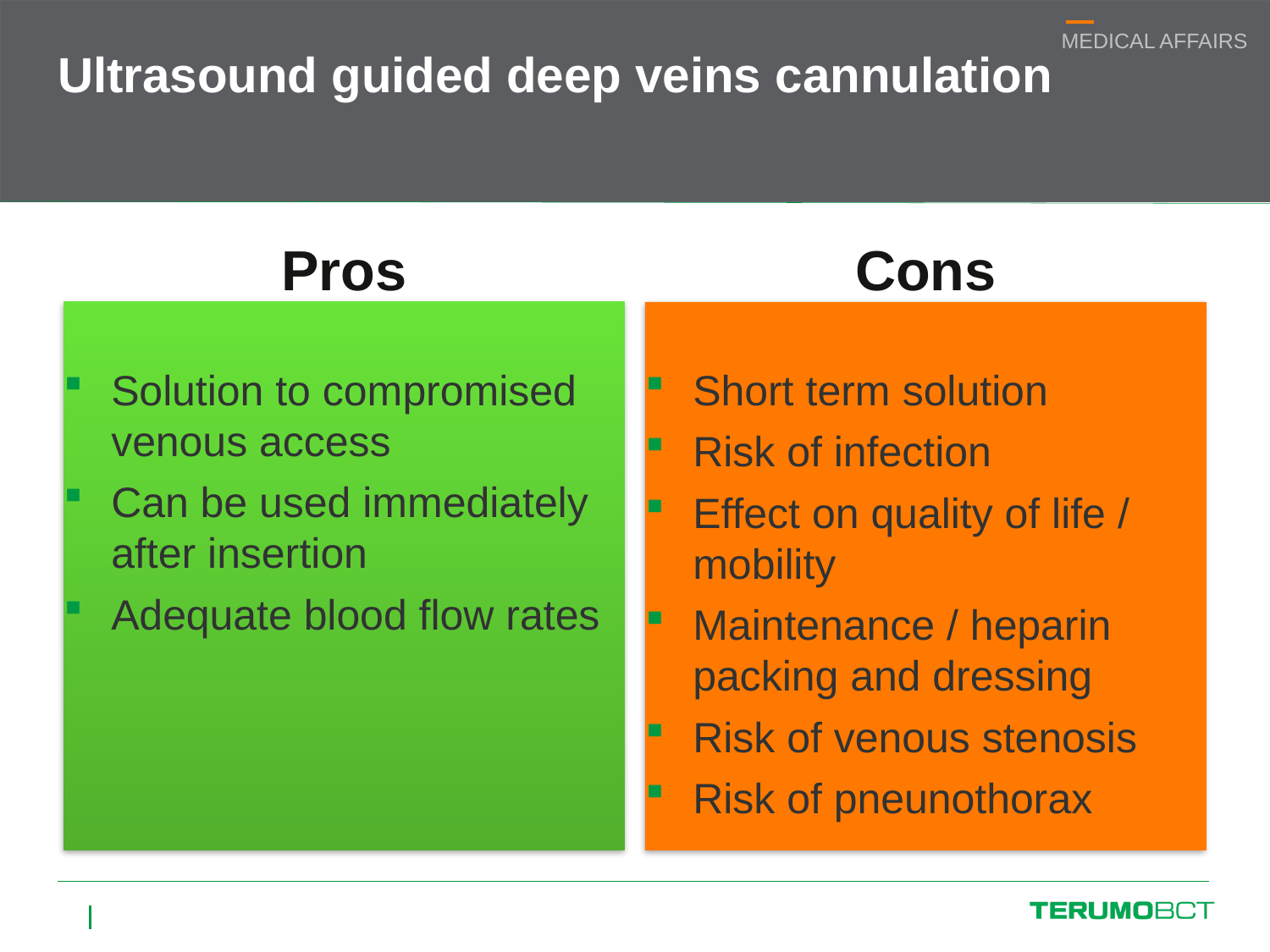

# Ultrasound guided deep veins cannulation
Pros
Cons

Solution to compromised venous access
Can be used immediately after insertion
Adequate blood flow rates

Short term solution
Risk of infection
Effect on quality of life / mobility
Maintenance / heparin packing and dressing
Risk of venous stenosis
Risk of pneunothorax